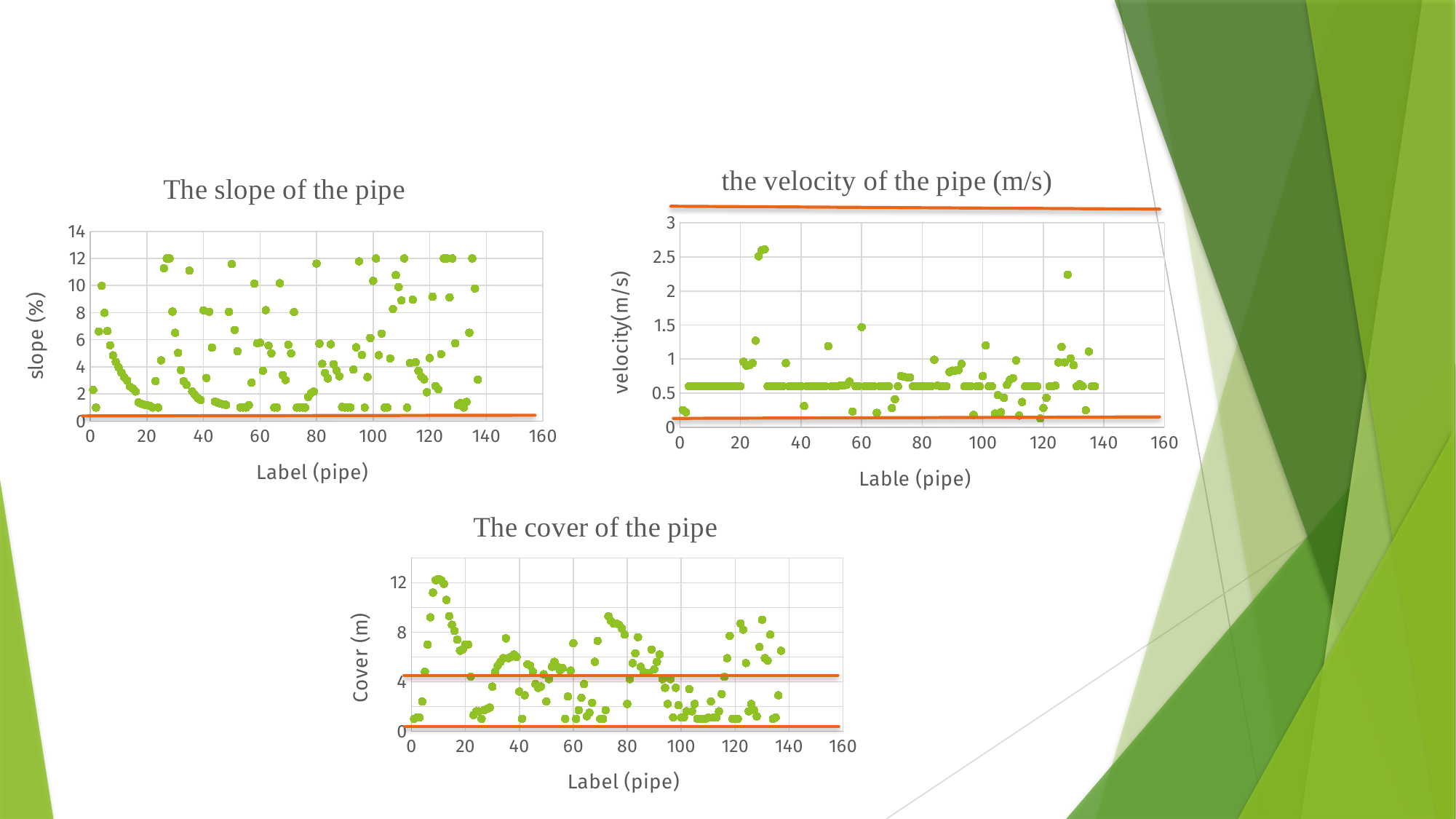

### Chart: the velocity of the pipe (m/s)

| Category | Velocity (m/s) |
|---|---|

### Chart: The slope of the pipe

| Category |  |
|---|---|

### Chart: The cover of the pipe

| Category |  |
|---|---|